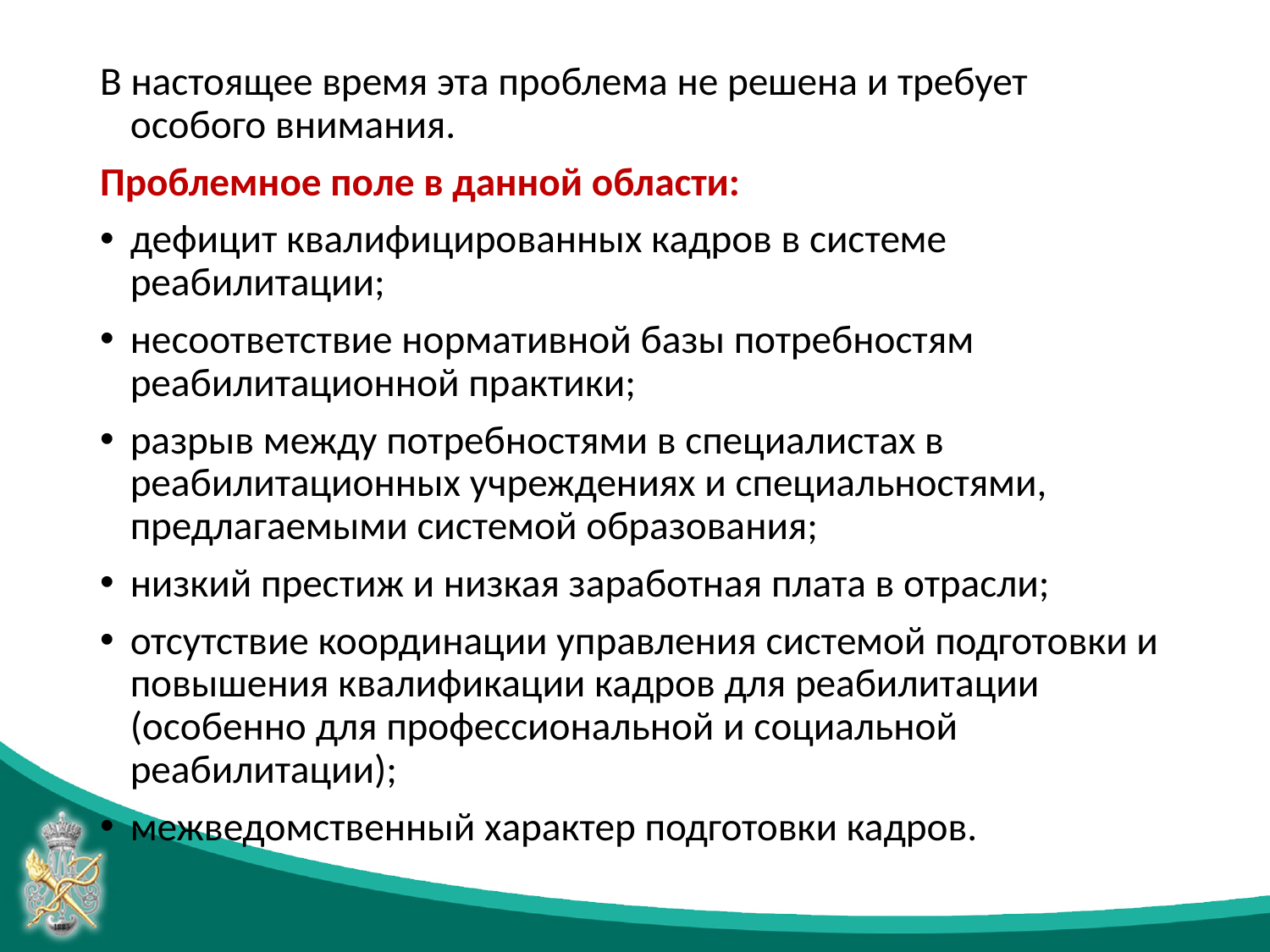

#
В настоящее время эта проблема не решена и требует особого внимания.
Проблемное поле в данной области:
дефицит квалифицированных кадров в системе реабилитации;
несоответствие нормативной базы потребностям реабилитационной практики;
разрыв между потребностями в специалистах в реабилитационных учреждениях и специальностями, предлагаемыми системой образования;
низкий престиж и низкая заработная плата в отрасли;
отсутствие координации управления системой подготовки и повышения квалификации кадров для реабилитации (особенно для профессиональной и социальной реабилитации);
межведомственный характер подготовки кадров.